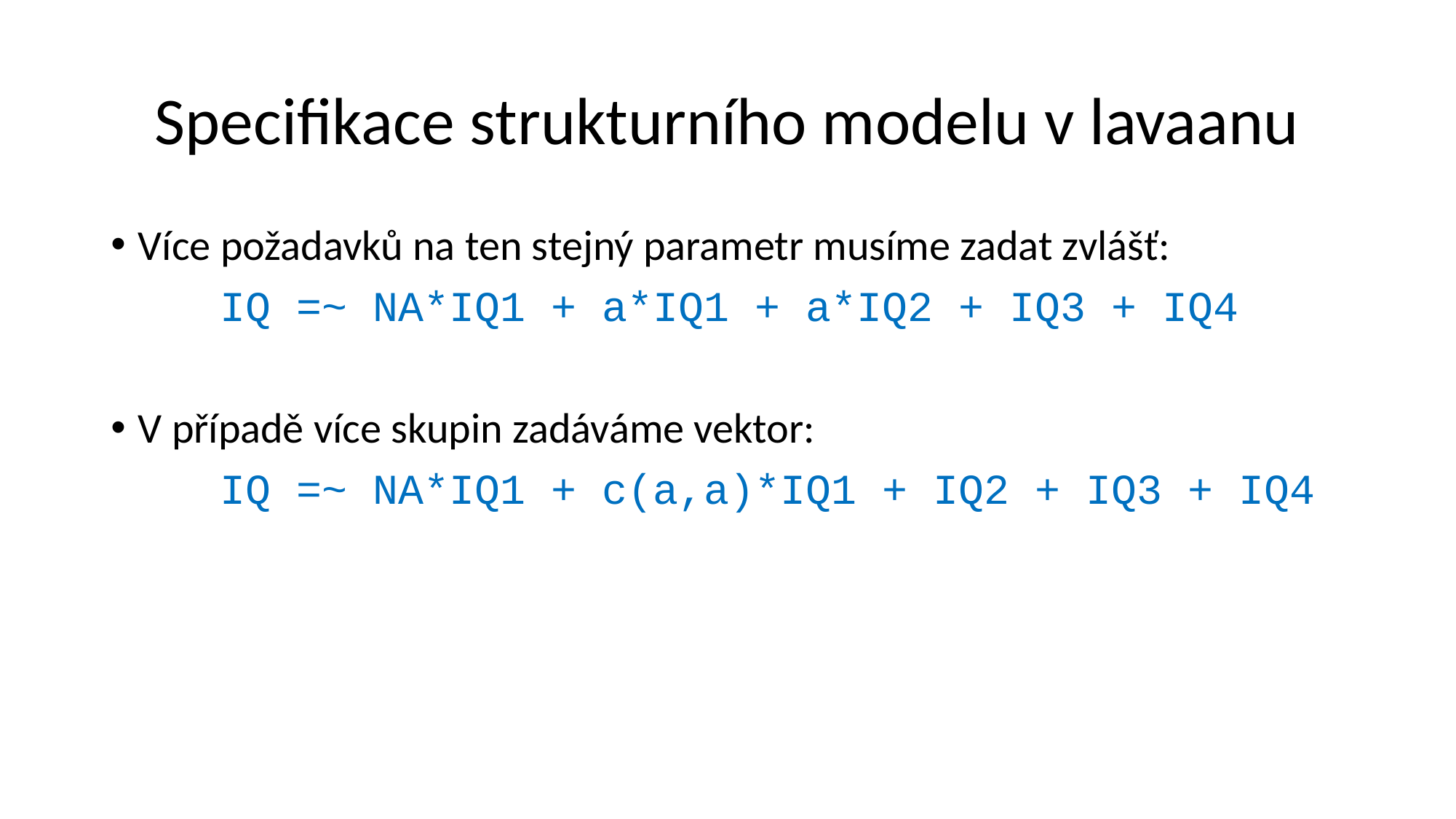

# Specifikace strukturního modelu v lavaanu
Více požadavků na ten stejný parametr musíme zadat zvlášť:
	IQ =~ NA*IQ1 + a*IQ1 + a*IQ2 + IQ3 + IQ4

V případě více skupin zadáváme vektor:
	IQ =~ NA*IQ1 + c(a,a)*IQ1 + IQ2 + IQ3 + IQ4